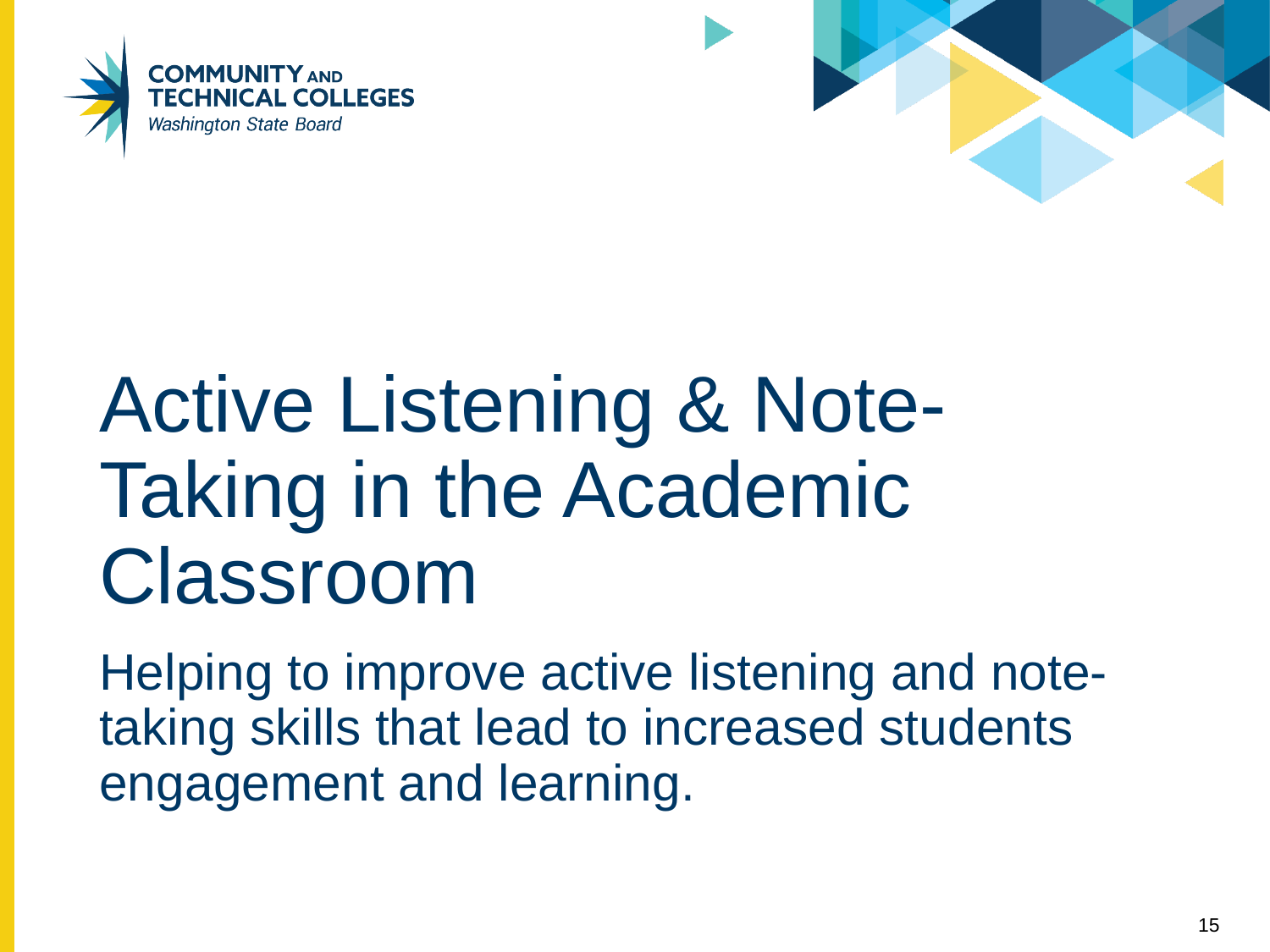

# Active Listening & Note-Taking in the Academic Classroom
Helping to improve active listening and note-taking skills that lead to increased students engagement and learning.
15